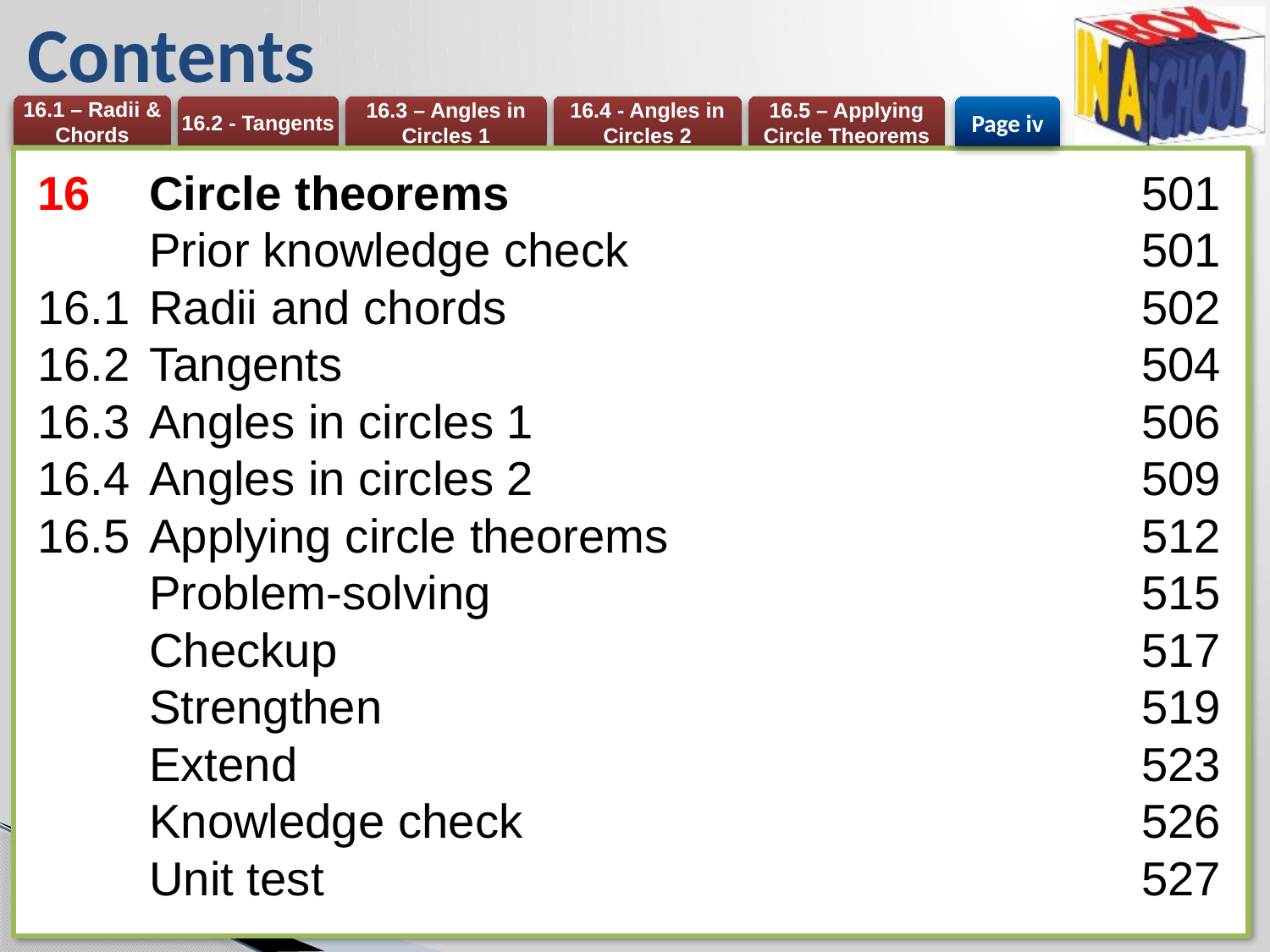

# Contents
Page iv
16 	Circle theorems 	501
	Prior knowledge check 	501
16.1	Radii and chords 	502
16.2	Tangents 	504
16.3	Angles in circles 1 	506
16.4	Angles in circles 2 	509
16.5	Applying circle theorems 	512
	Problem-solving 	515
	Checkup 	517
	Strengthen 	519
	Extend 	523
	Knowledge check 	526
	Unit test 	527